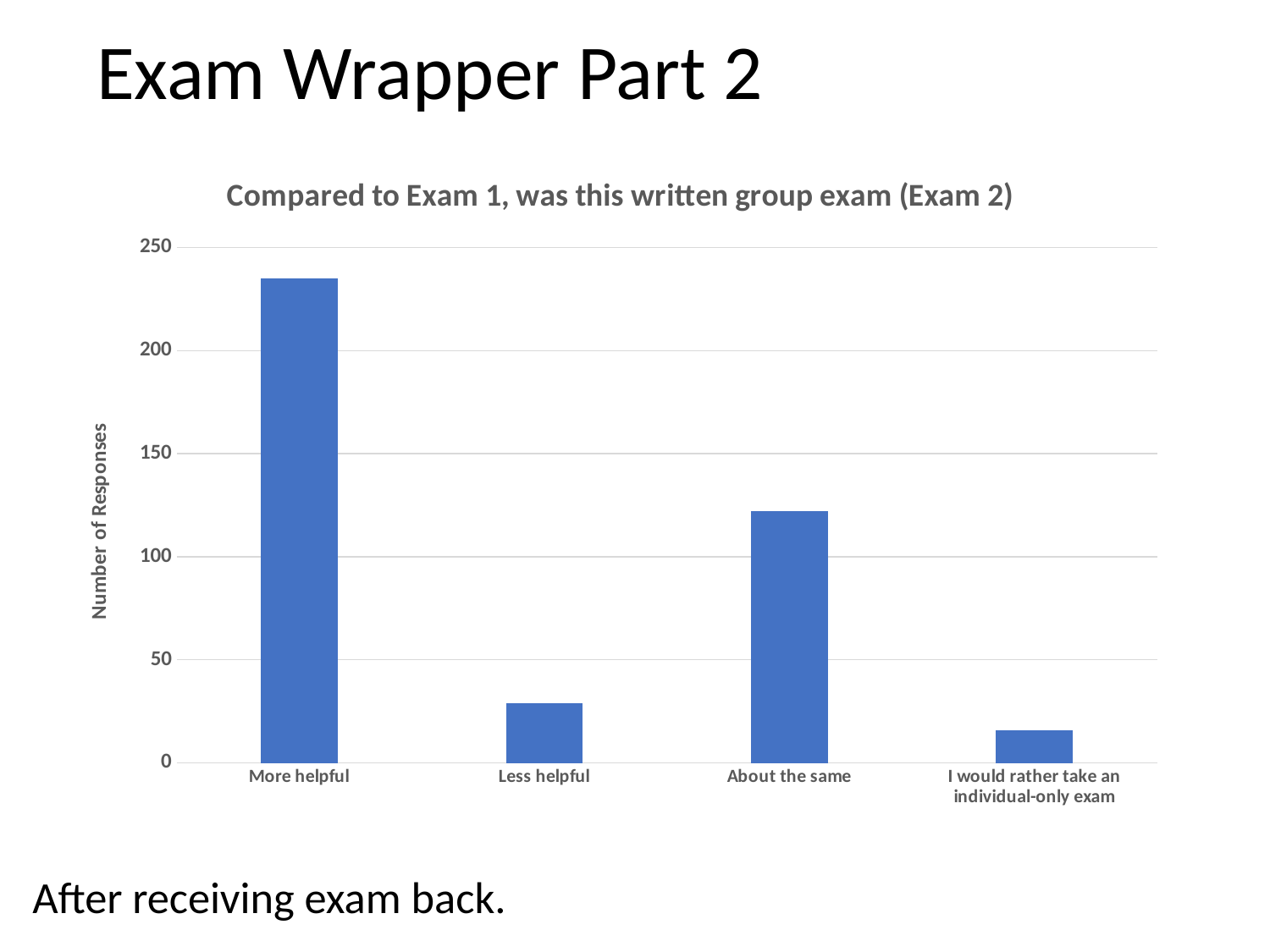

# Exam Wrapper Part 2

### Chart: Compared to Exam 1, was this written group exam (Exam 2)

| Category | Exam 2 |
|---|---|
| More helpful | 235.0 |
| Less helpful | 29.0 |
| About the same | 122.0 |
| I would rather take an individual-only exam | 16.0 |
After receiving exam back.